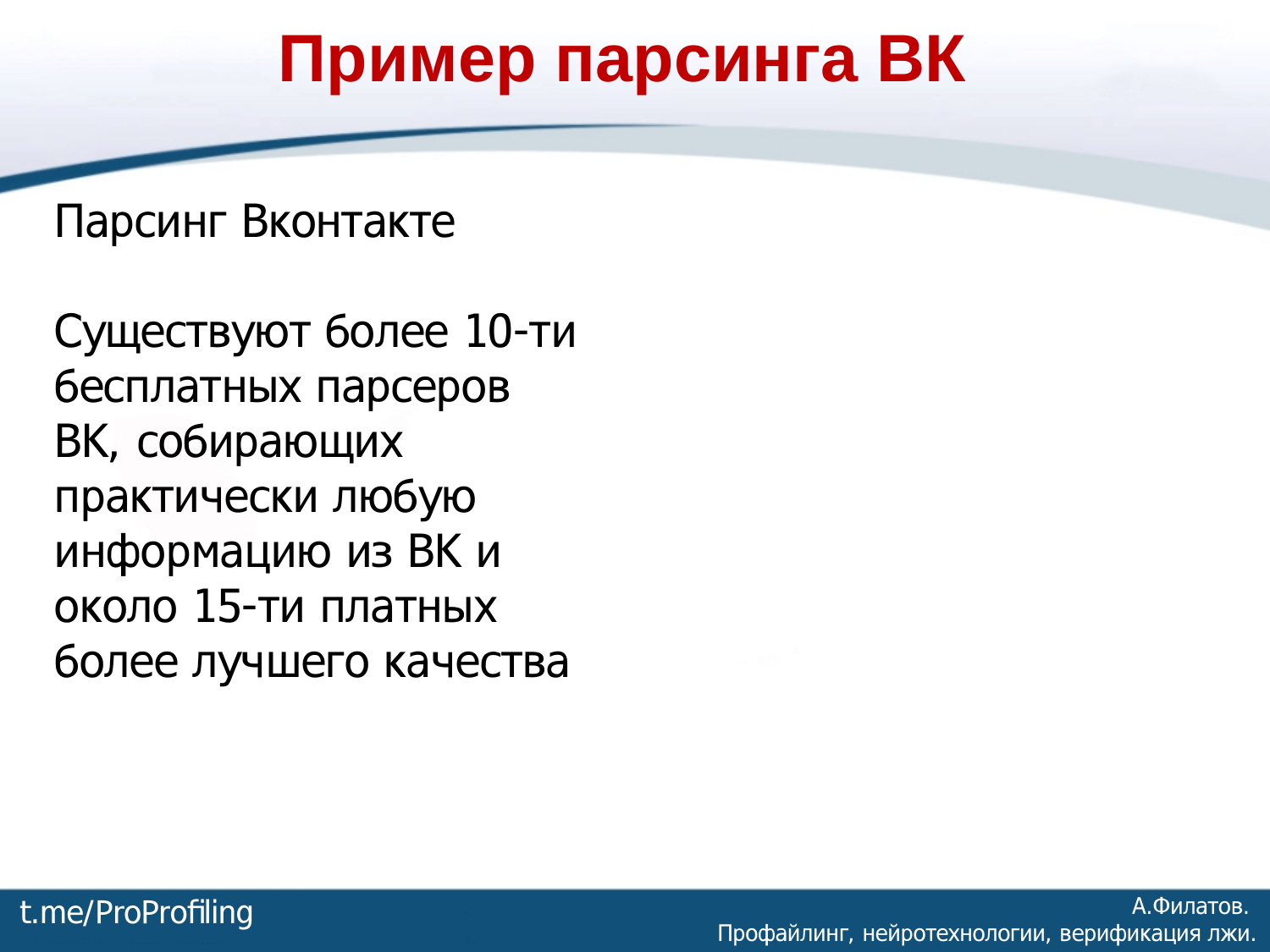

Пример парсинга ВК
Парсинг Вконтакте

Существуют более 10-ти бесплатных парсеров ВК, собирающих практически любую информацию из ВК и около 15-ти платных более лучшего качества

t.me/ProProfiling
А.Филатов.
Профайлинг, нейротехнологии, верификация лжи.